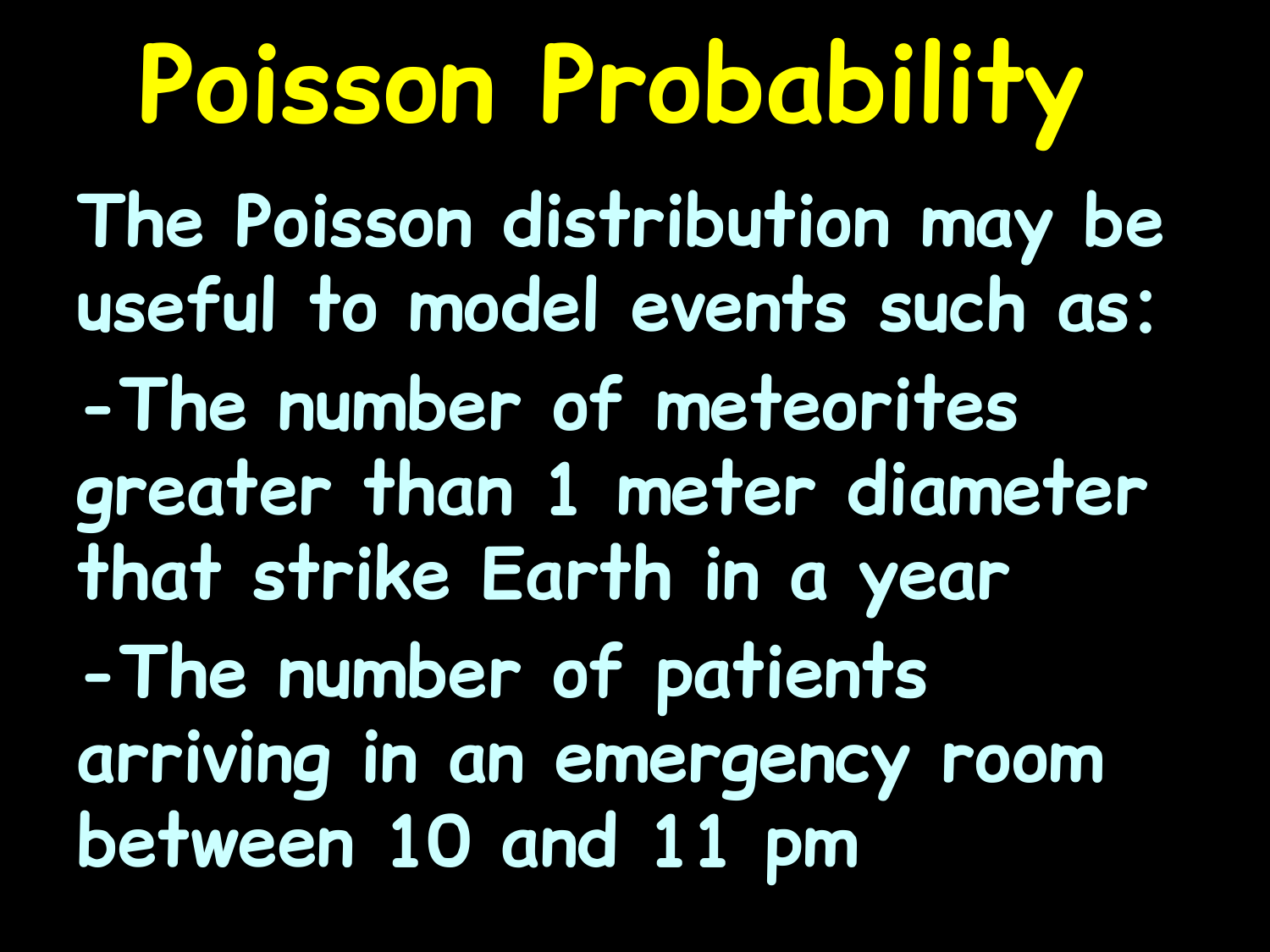

# Poisson Probability
The Poisson distribution may be useful to model events such as:
-The number of meteorites greater than 1 meter diameter that strike Earth in a year
-The number of patients arriving in an emergency room between 10 and 11 pm